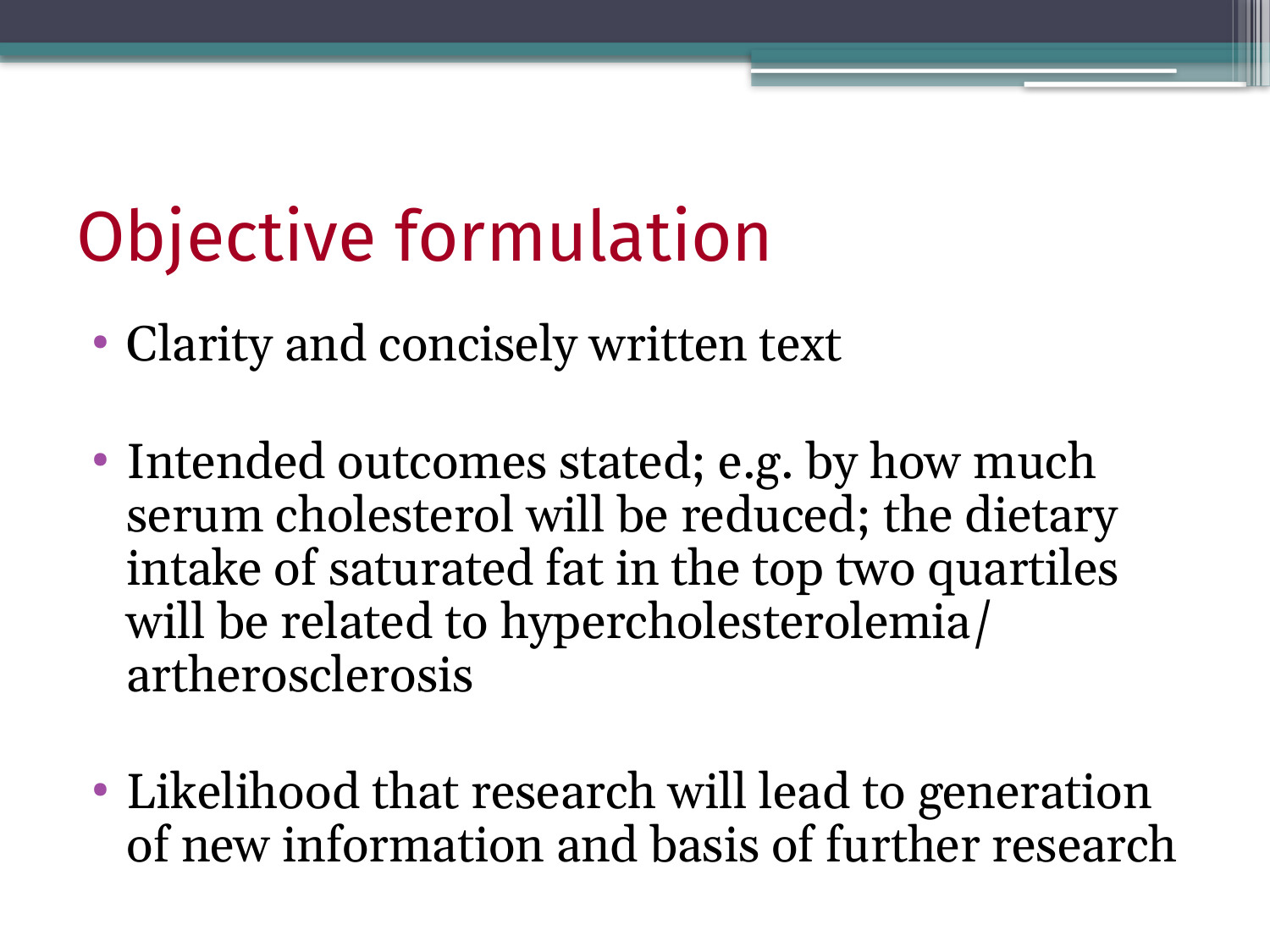

# Objective formulation
Clarity and concisely written text

Intended outcomes stated; e.g. by how much serum cholesterol will be reduced; the dietary intake of saturated fat in the top two quartiles will be related to hypercholesterolemia/ artherosclerosis

Likelihood that research will lead to generation of new information and basis of further research